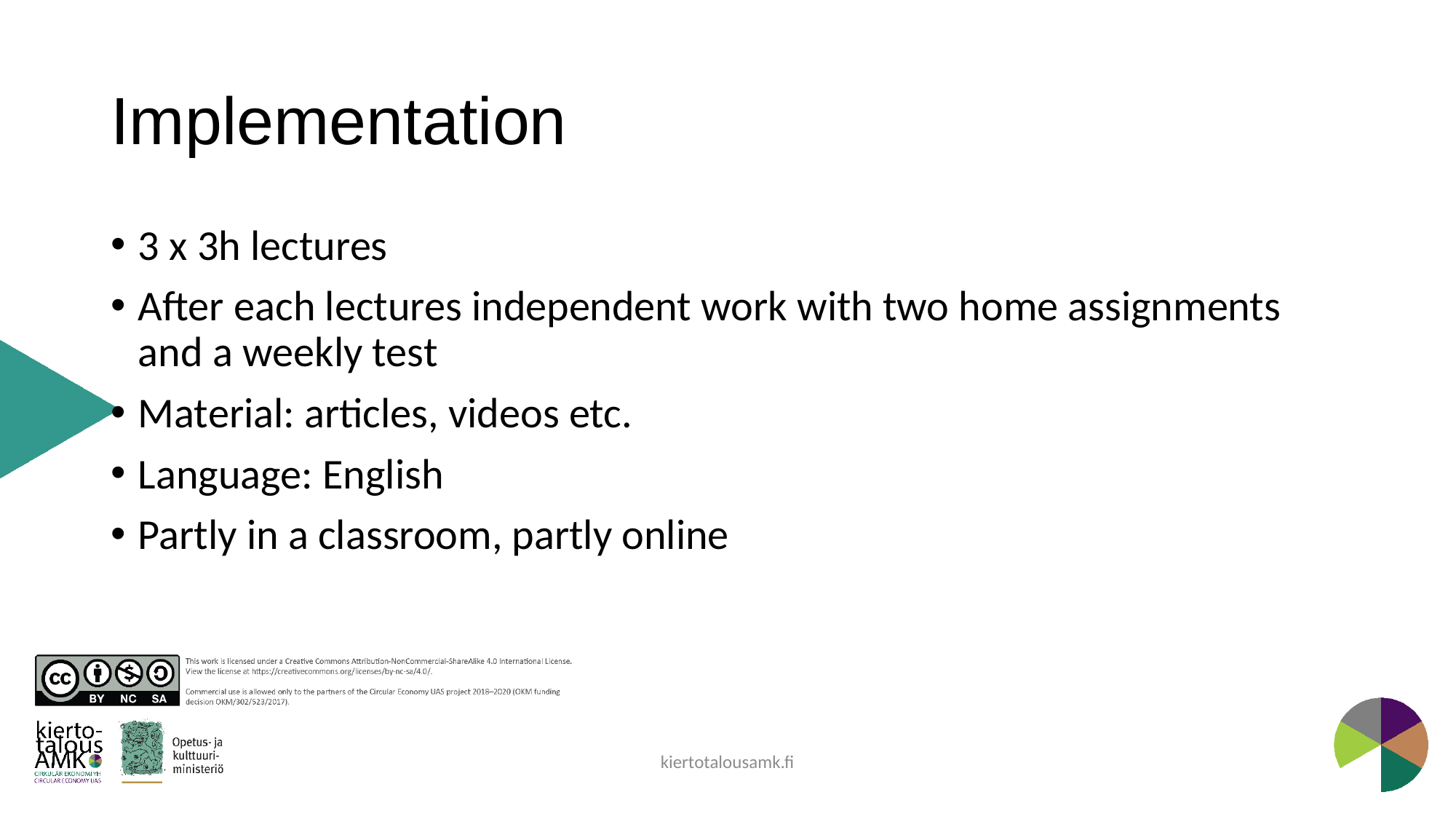

# Implementation
3 x 3h lectures
After each lectures independent work with two home assignments and a weekly test
Material: articles, videos etc.
Language: English
Partly in a classroom, partly online
kiertotalousamk.fi